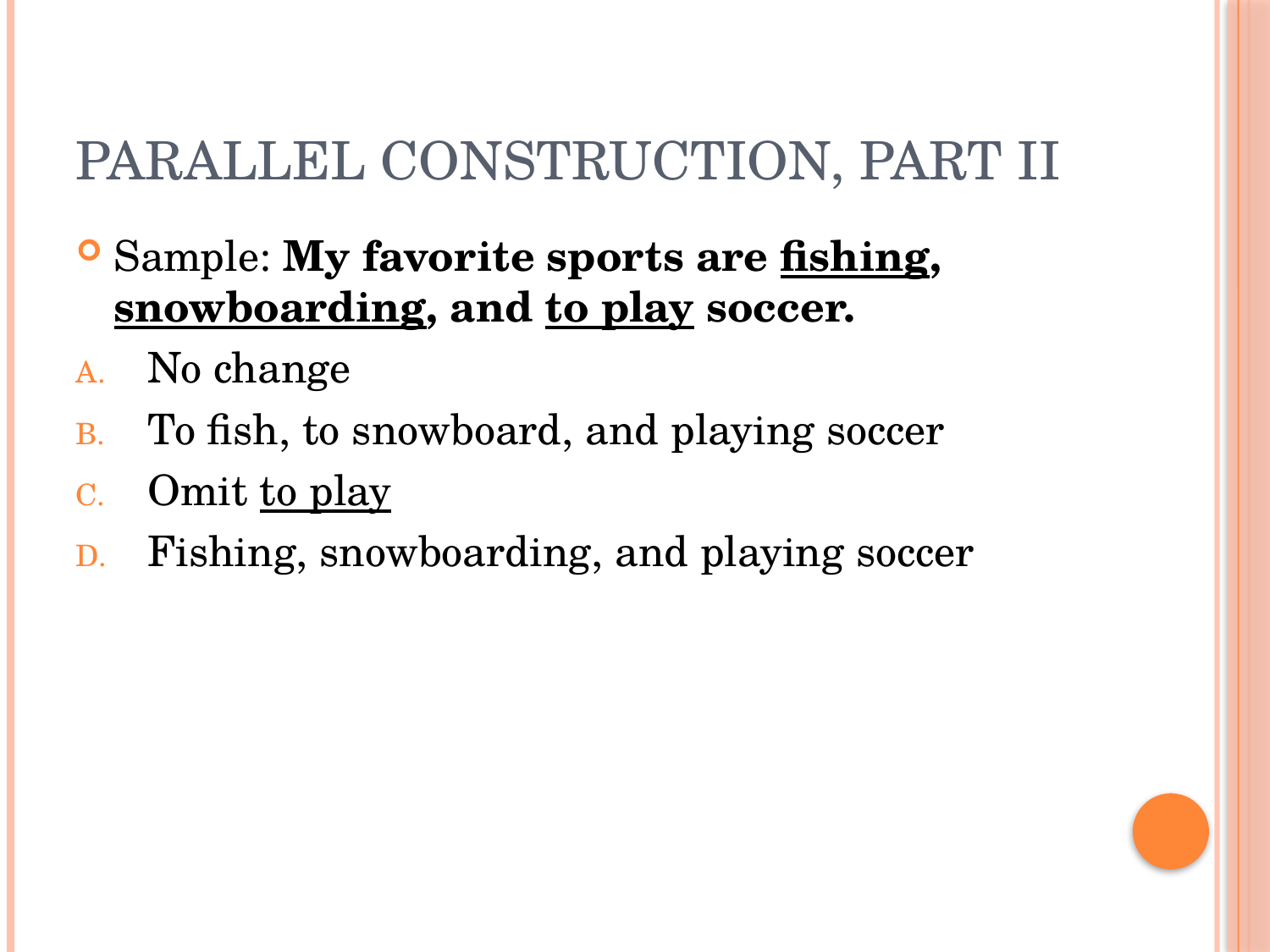

# Parallel Construction, part II
Sample: My favorite sports are fishing, snowboarding, and to play soccer.
No change
To fish, to snowboard, and playing soccer
Omit to play
Fishing, snowboarding, and playing soccer